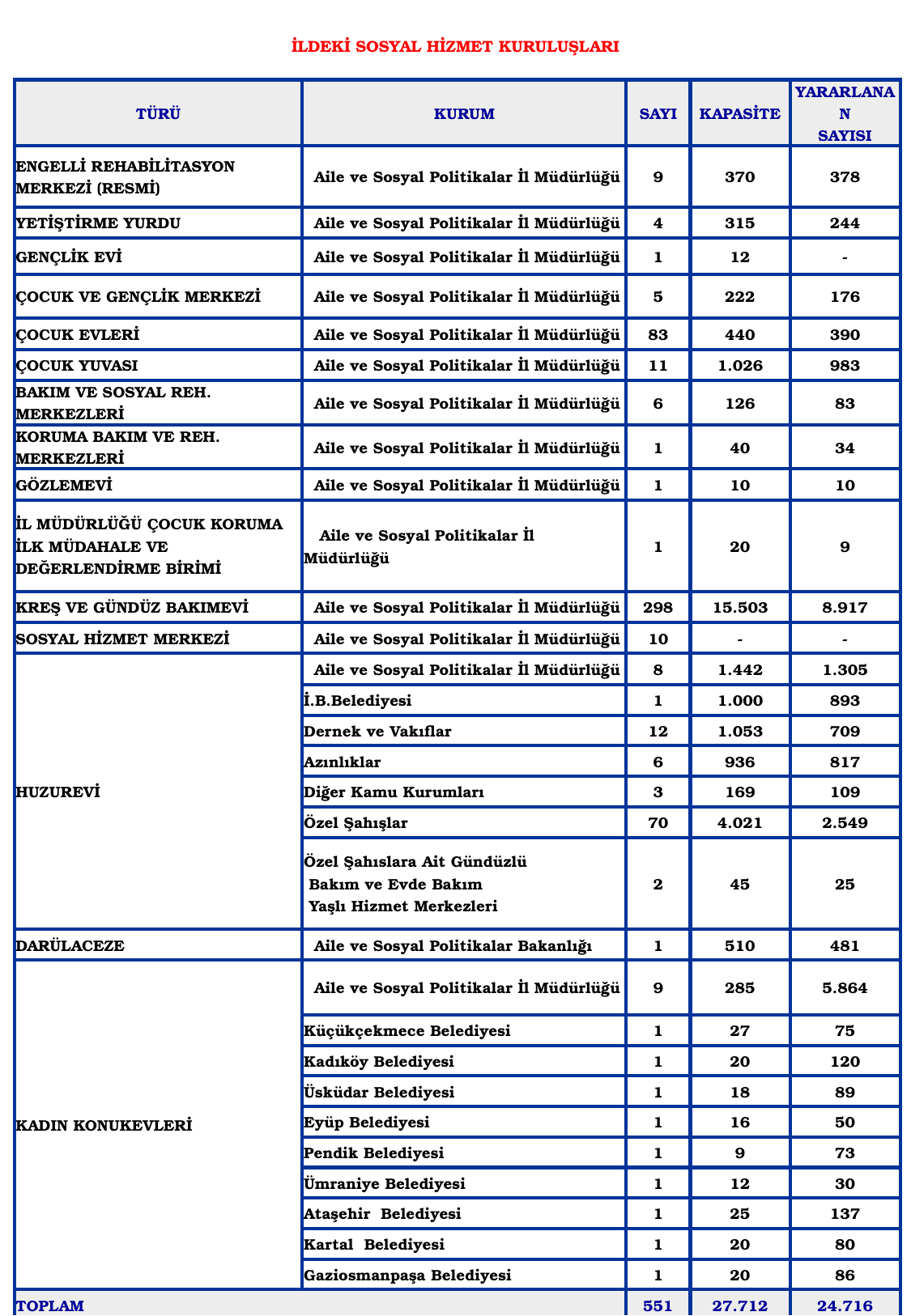

İLDEKİ SOSYAL HİZMET KURULUŞLARI
| TÜRÜ | KURUM | SAYI | KAPASİTE | YARARLANAN SAYISI |
| --- | --- | --- | --- | --- |
| ENGELLİ REHABİLİTASYON MERKEZİ (RESMİ) | Aile ve Sosyal Politikalar İl Müdürlüğü | 9 | 370 | 378 |
| YETİŞTİRME YURDU | Aile ve Sosyal Politikalar İl Müdürlüğü | 4 | 315 | 244 |
| GENÇLİK EVİ | Aile ve Sosyal Politikalar İl Müdürlüğü | 1 | 12 | - |
| ÇOCUK VE GENÇLİK MERKEZİ | Aile ve Sosyal Politikalar İl Müdürlüğü | 5 | 222 | 176 |
| ÇOCUK EVLERİ | Aile ve Sosyal Politikalar İl Müdürlüğü | 83 | 440 | 390 |
| ÇOCUK YUVASI | Aile ve Sosyal Politikalar İl Müdürlüğü | 11 | 1.026 | 983 |
| BAKIM VE SOSYAL REH. MERKEZLERİ | Aile ve Sosyal Politikalar İl Müdürlüğü | 6 | 126 | 83 |
| KORUMA BAKIM VE REH. MERKEZLERİ | Aile ve Sosyal Politikalar İl Müdürlüğü | 1 | 40 | 34 |
| GÖZLEMEVİ | Aile ve Sosyal Politikalar İl Müdürlüğü | 1 | 10 | 10 |
| İL MÜDÜRLÜĞÜ ÇOCUK KORUMA İLK MÜDAHALE VE DEĞERLENDİRME BİRİMİ | Aile ve Sosyal Politikalar İl Müdürlüğü | 1 | 20 | 9 |
| KREŞ VE GÜNDÜZ BAKIMEVİ | Aile ve Sosyal Politikalar İl Müdürlüğü | 298 | 15.503 | 8.917 |
| SOSYAL HİZMET MERKEZİ | Aile ve Sosyal Politikalar İl Müdürlüğü | 10 | - | - |
| HUZUREVİ | Aile ve Sosyal Politikalar İl Müdürlüğü | 8 | 1.442 | 1.305 |
|  | İ.B.Belediyesi | 1 | 1.000 | 893 |
|  | Dernek ve Vakıflar | 12 | 1.053 | 709 |
|  | Azınlıklar | 6 | 936 | 817 |
|  | Diğer Kamu Kurumları | 3 | 169 | 109 |
|  | Özel Şahışlar | 70 | 4.021 | 2.549 |
|  | Özel Şahıslara Ait Gündüzlü Bakım ve Evde Bakım Yaşlı Hizmet Merkezleri | 2 | 45 | 25 |
| DARÜLACEZE | Aile ve Sosyal Politikalar Bakanlığı | 1 | 510 | 481 |
| KADIN KONUKEVLERİ | Aile ve Sosyal Politikalar İl Müdürlüğü | 9 | 285 | 5.864 |
|  | Küçükçekmece Belediyesi | 1 | 27 | 75 |
|  | Kadıköy Belediyesi | 1 | 20 | 120 |
|  | Üsküdar Belediyesi | 1 | 18 | 89 |
|  | Eyüp Belediyesi | 1 | 16 | 50 |
|  | Pendik Belediyesi | 1 | 9 | 73 |
|  | Ümraniye Belediyesi | 1 | 12 | 30 |
|  | Ataşehir Belediyesi | 1 | 25 | 137 |
|  | Kartal Belediyesi | 1 | 20 | 80 |
|  | Gaziosmanpaşa Belediyesi | 1 | 20 | 86 |
| TOPLAM |  | 551 | 27.712 | 24.716 |